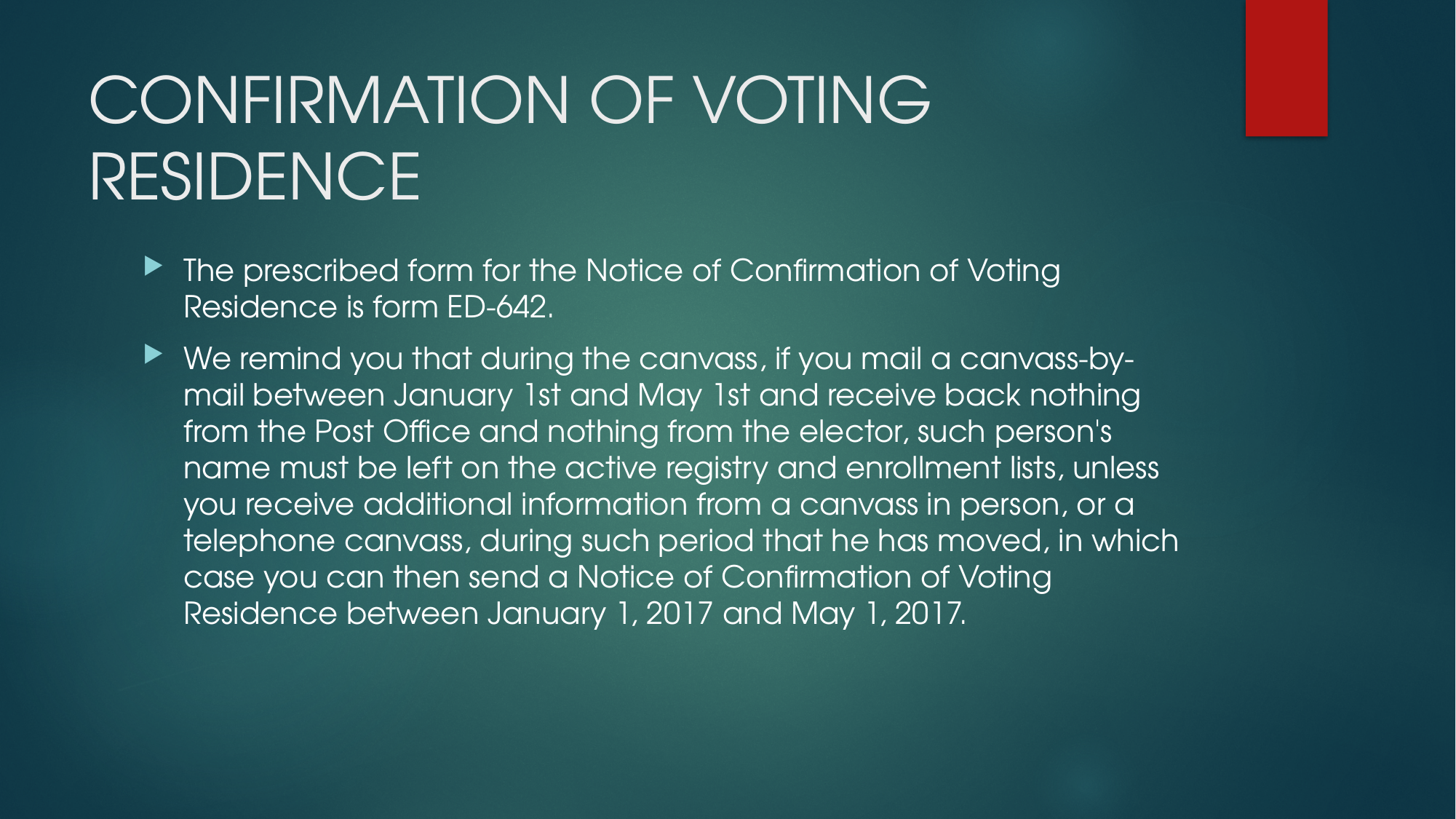

# CONFIRMATION OF VOTING RESIDENCE
The prescribed form for the Notice of Confirmation of Voting Residence is form ED-642.
We remind you that during the canvass, if you mail a canvass-by-mail between January 1st and May 1st and receive back nothing from the Post Office and nothing from the elector, such person's name must be left on the active registry and enrollment lists, unless you receive additional information from a canvass in person, or a telephone canvass, during such period that he has moved, in which case you can then send a Notice of Confirmation of Voting Residence between January 1, 2017 and May 1, 2017.